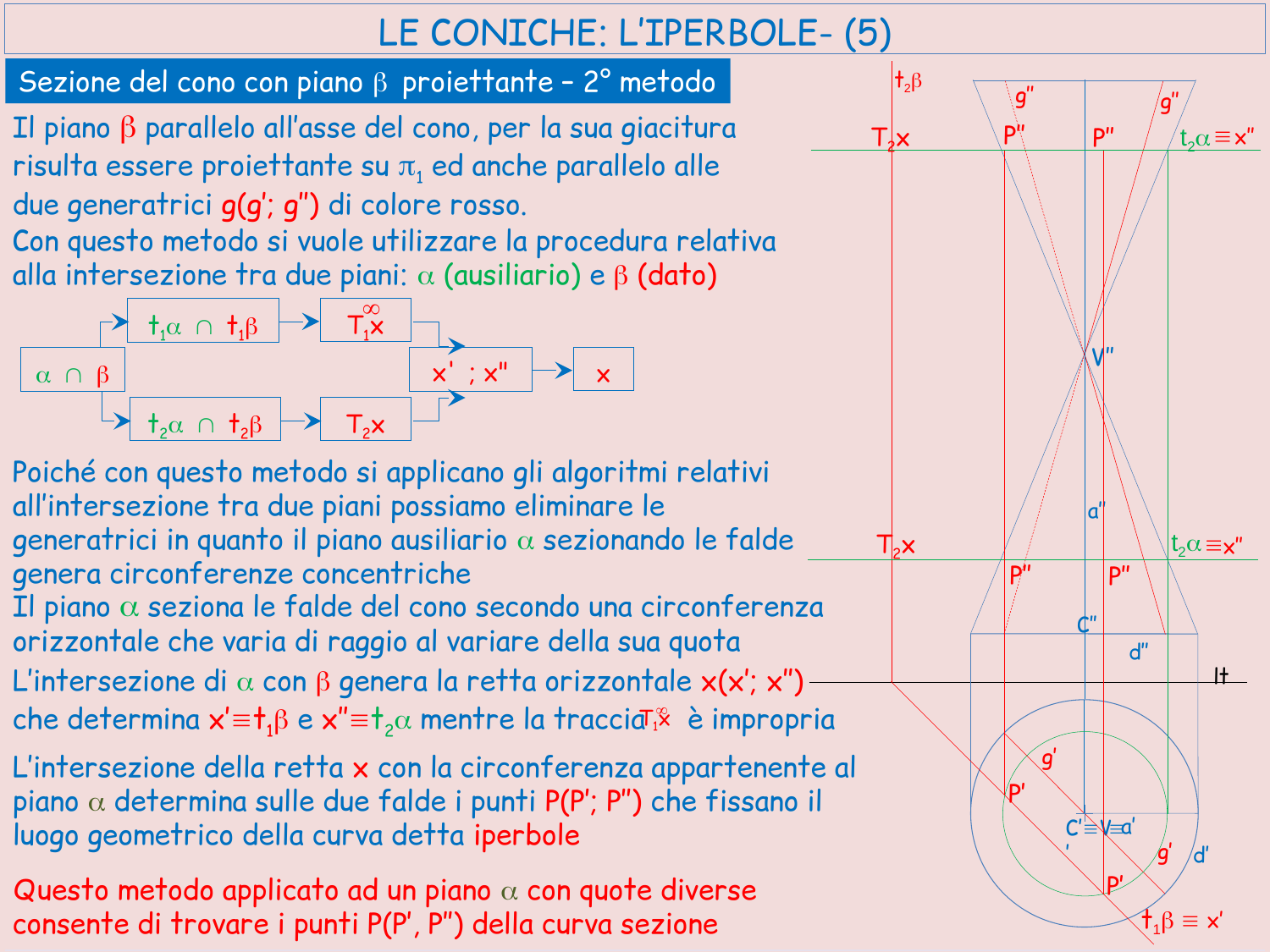

# LE CONICHE: L’IPERBOLE- (5)
Sezione del cono con piano β proiettante – 2° metodo
t2β
g’’
g’’
Il piano β parallelo all’asse del cono, per la sua giacitura risulta essere proiettante su π1 ed anche parallelo alle due generatrici g(g’; g’’) di colore rosso.
T2x
P’’
≡
t2α
P’’
x’’
Con questo metodo si vuole utilizzare la procedura relativa alla intersezione tra due piani: α (ausiliario) e β (dato)
∞
T1x
t1α ∩ t1β
x
α ∩ β
x' ; x"
t2α ∩ t2β

T2x
V’’
Poiché con questo metodo si applicano gli algoritmi relativi all’intersezione tra due piani possiamo eliminare le generatrici in quanto il piano ausiliario α sezionando le falde genera circonferenze concentriche
a’’
T2x
t2α
≡
x’’
P’’
P’’
Il piano α seziona le falde del cono secondo una circonferenza orizzontale che varia di raggio al variare della sua quota
C’’
d’’
L’intersezione di α con β genera la retta orizzontale x(x’; x’’)  che determina x’≡t1β e x’’≡t2α mentre la traccia     è impropria
T1x
∞
lt

L’intersezione della retta x con la circonferenza appartenente al piano α determina sulle due falde i punti P(P’; P’’) che fissano il luogo geometrico della curva detta iperbole
g’
P’
a’
C’≡V’

≡

d’
g’
P’
Questo metodo applicato ad un piano α con quote diverse consente di trovare i punti P(P’, P’’) della curva sezione
t1β
≡
x’